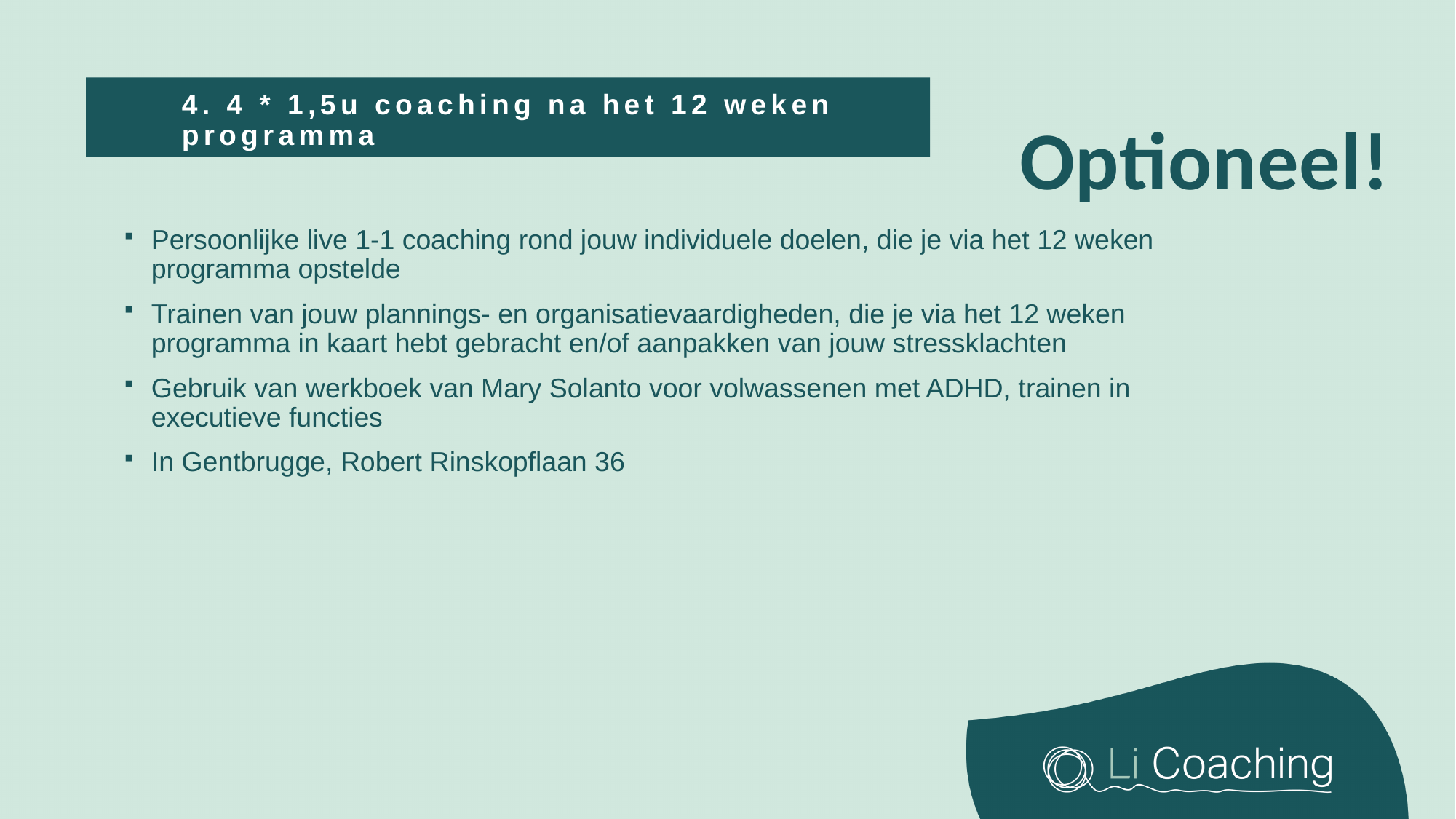

# 4. 4 * 1,5u coaching na het 12 weken programma
Optioneel!
Persoonlijke live 1-1 coaching rond jouw individuele doelen, die je via het 12 weken programma opstelde
Trainen van jouw plannings- en organisatievaardigheden, die je via het 12 weken programma in kaart hebt gebracht en/of aanpakken van jouw stressklachten
Gebruik van werkboek van Mary Solanto voor volwassenen met ADHD, trainen in executieve functies
In Gentbrugge, Robert Rinskopflaan 36